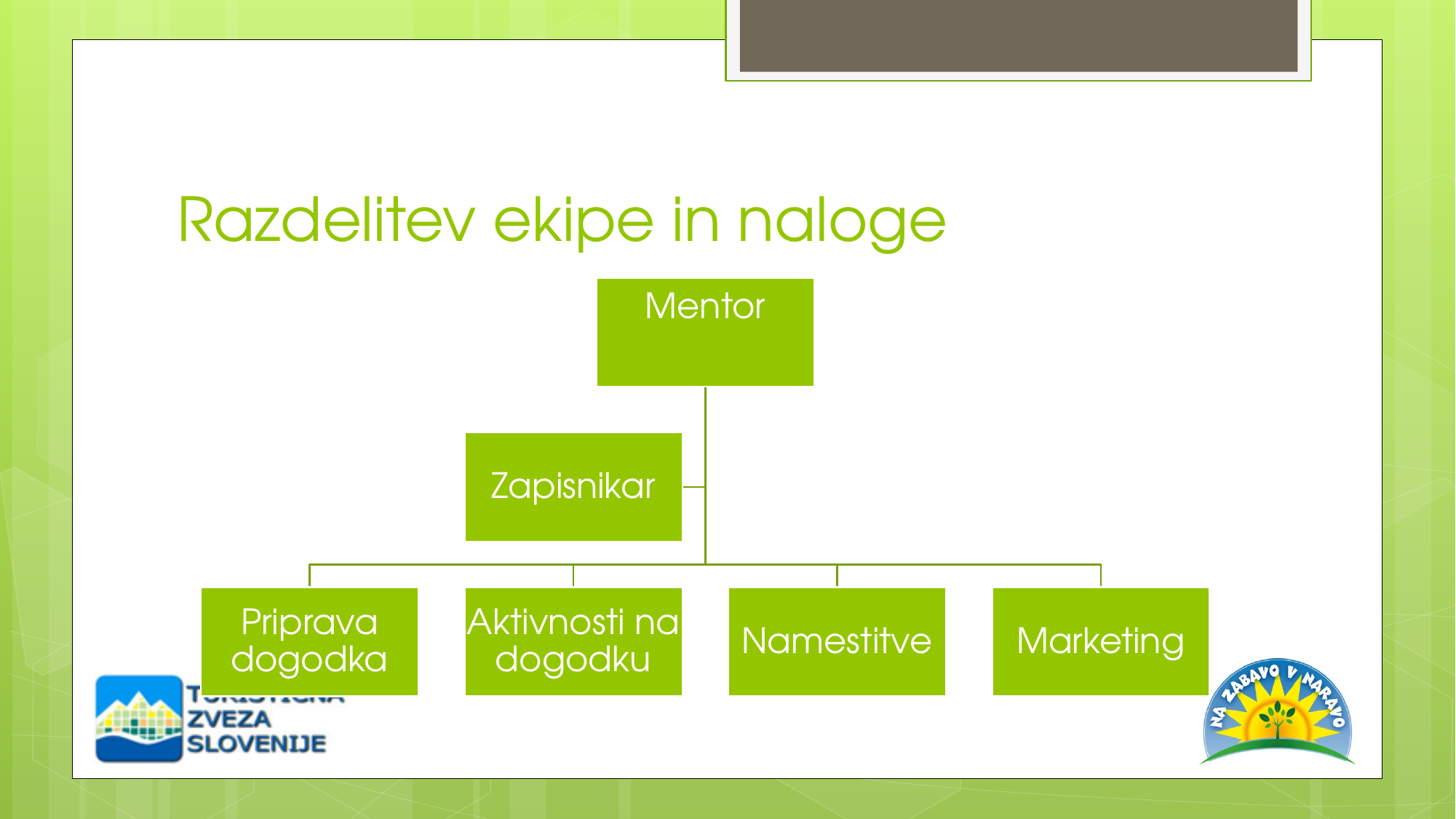

# Razdelitev ekipe in naloge
Mentor

Priprava dogodka
Aktivnosti na dogodku
Namestitve
Marketing
Zapisnikar